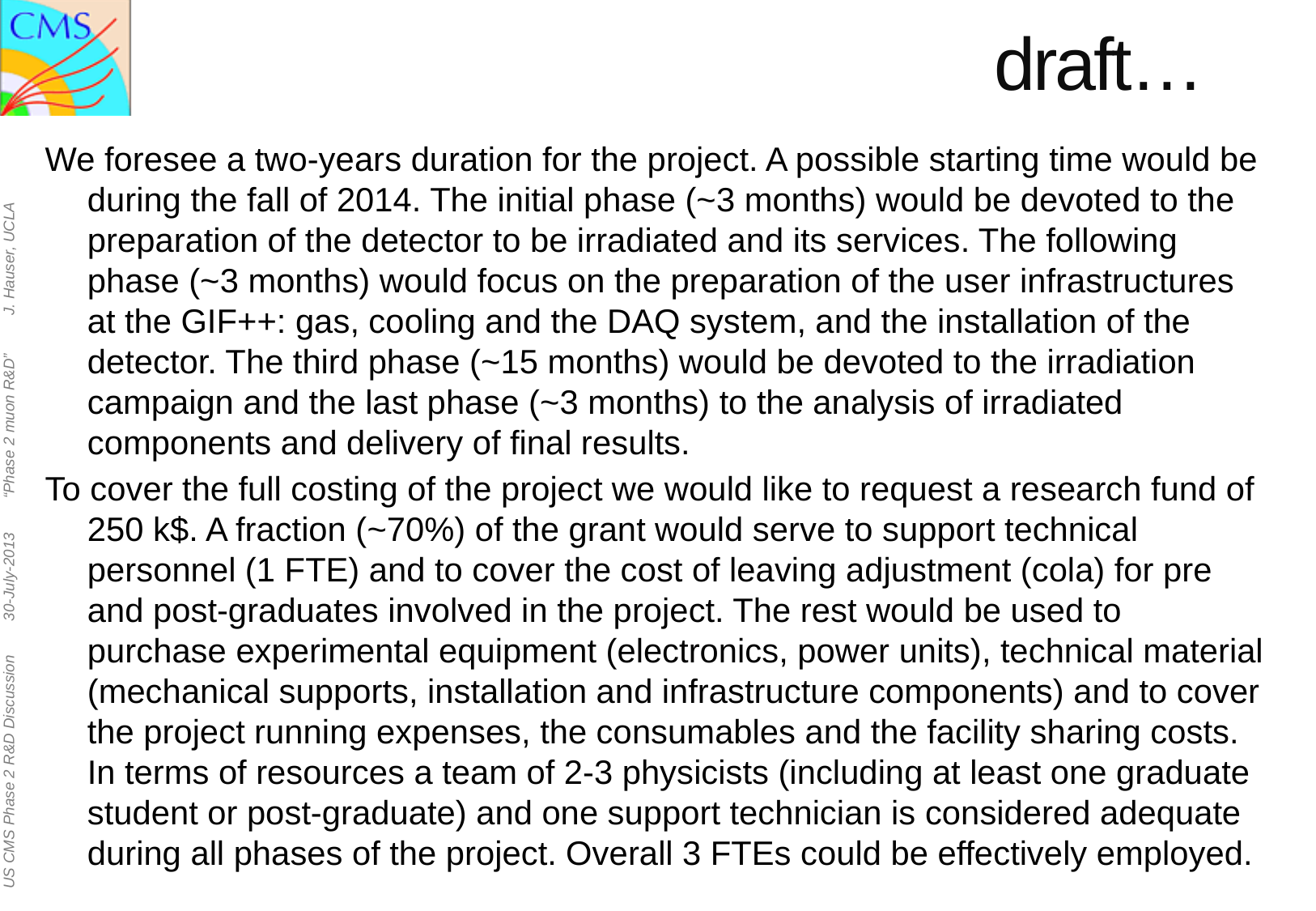

# draft…
We foresee a two-years duration for the project. A possible starting time would be during the fall of 2014. The initial phase (~3 months) would be devoted to the preparation of the detector to be irradiated and its services. The following phase (~3 months) would focus on the preparation of the user infrastructures at the GIF++: gas, cooling and the DAQ system, and the installation of the detector. The third phase (~15 months) would be devoted to the irradiation campaign and the last phase (~3 months) to the analysis of irradiated components and delivery of final results.
To cover the full costing of the project we would like to request a research fund of 250 k$. A fraction (~70%) of the grant would serve to support technical personnel (1 FTE) and to cover the cost of leaving adjustment (cola) for pre and post-graduates involved in the project. The rest would be used to purchase experimental equipment (electronics, power units), technical material (mechanical supports, installation and infrastructure components) and to cover the project running expenses, the consumables and the facility sharing costs.  In terms of resources a team of 2-3 physicists (including at least one graduate student or post-graduate) and one support technician is considered adequate during all phases of the project. Overall 3 FTEs could be effectively employed.